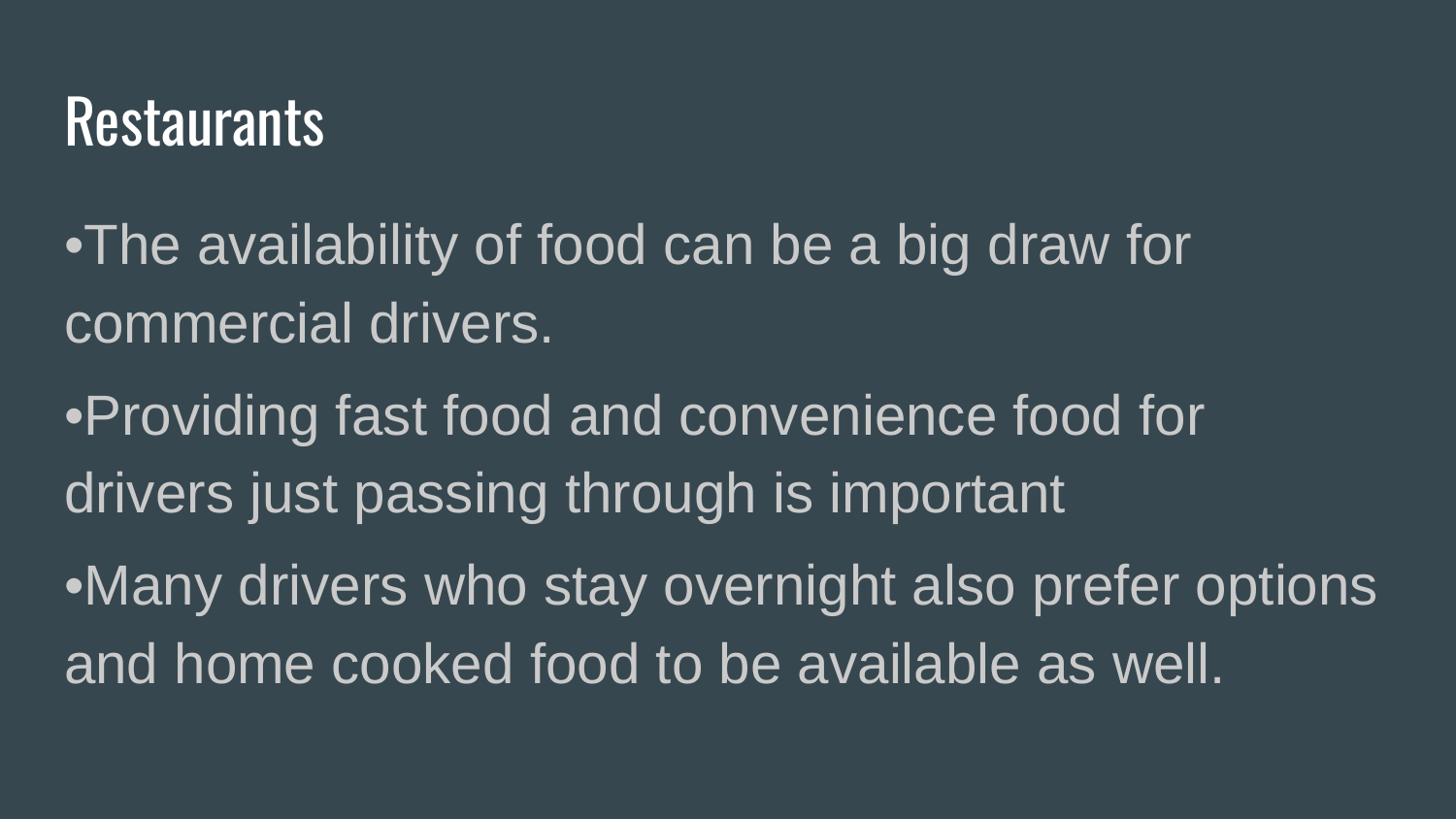

# Restaurants
•The availability of food can be a big draw for commercial drivers.
•Providing fast food and convenience food for drivers just passing through is important
•Many drivers who stay overnight also prefer options and home cooked food to be available as well.